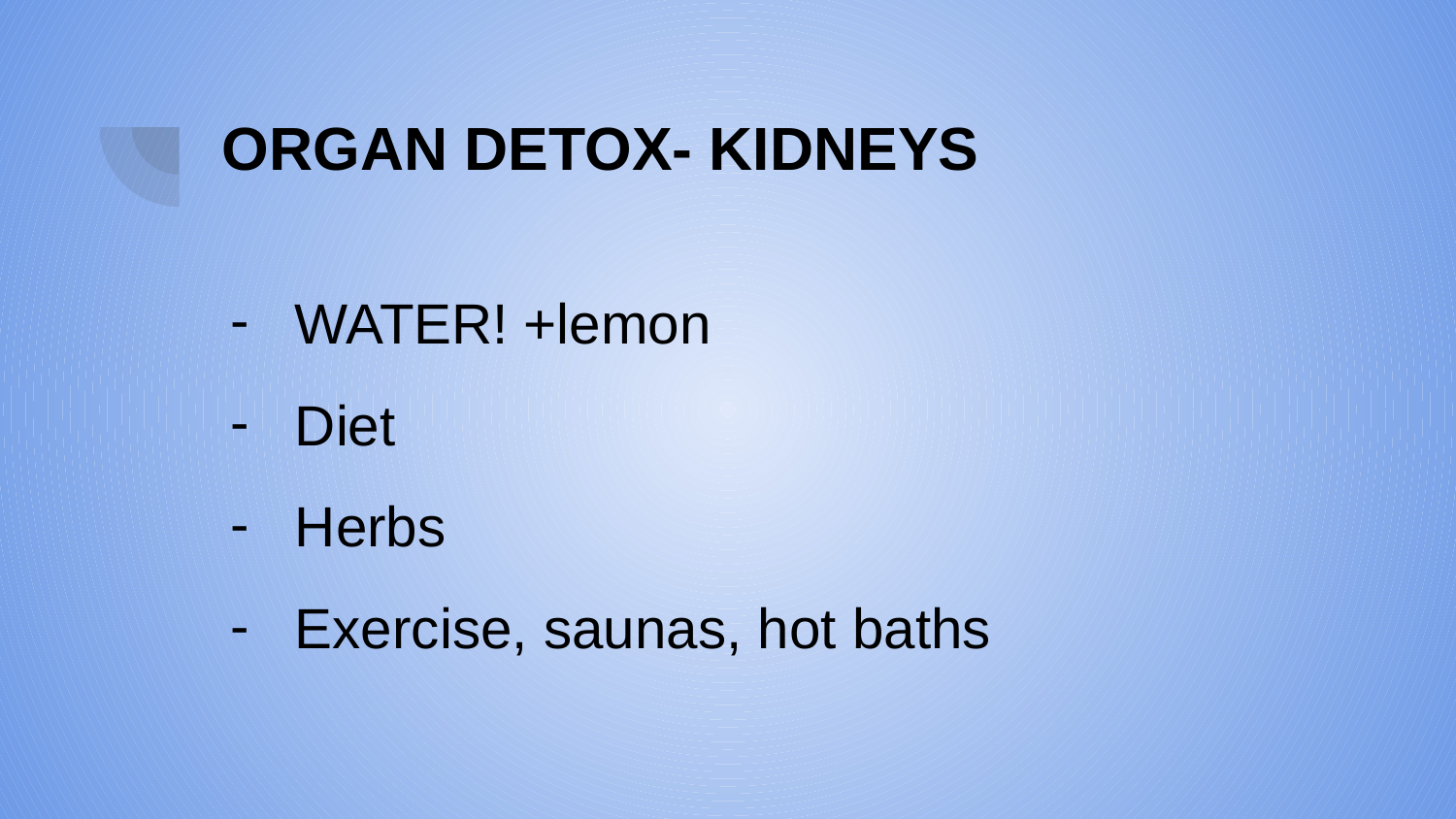

# ORGAN DETOX- KIDNEYS
WATER! +lemon
Diet
Herbs
Exercise, saunas, hot baths